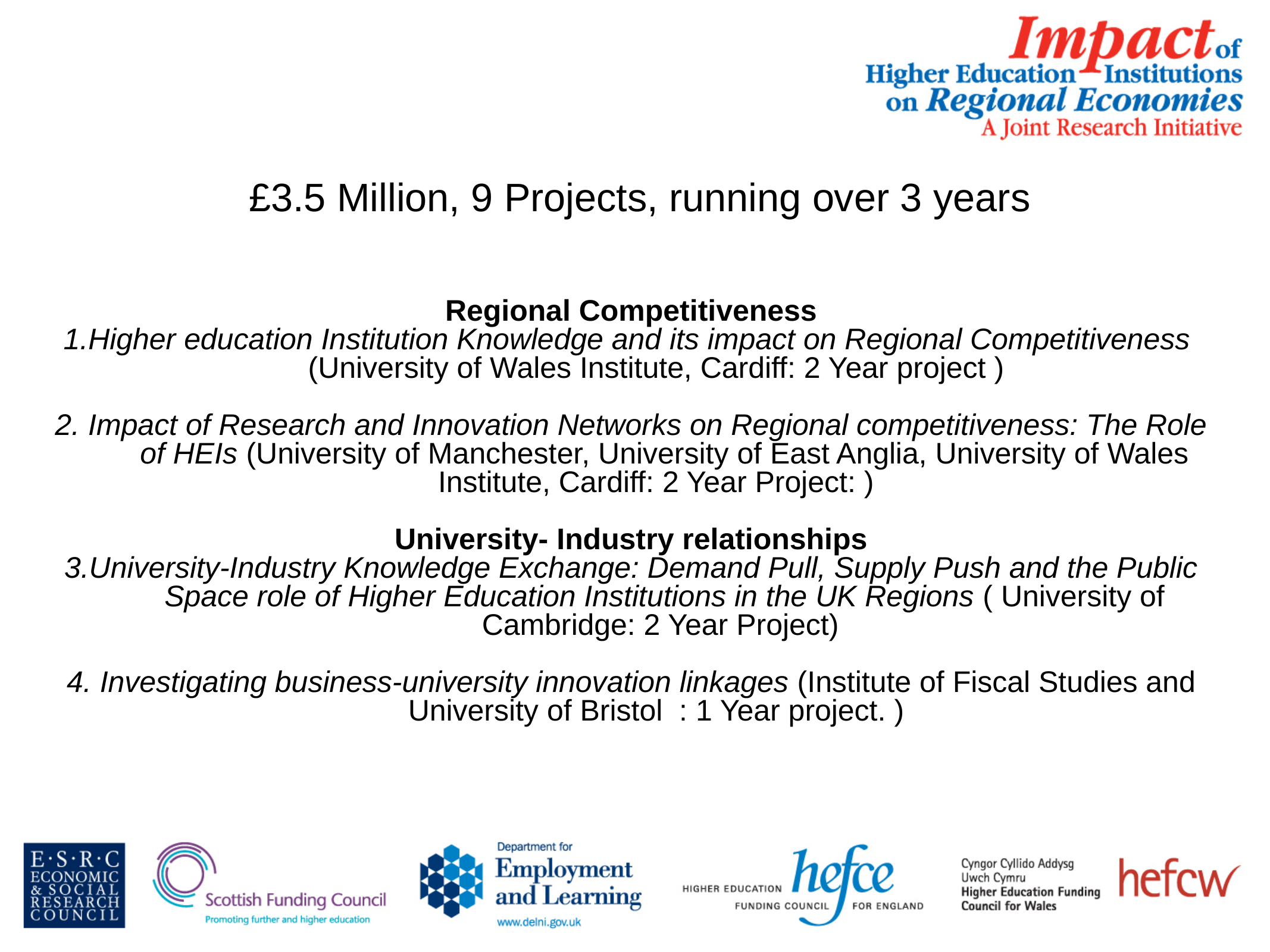

# £3.5 Million, 9 Projects, running over 3 years
Regional Competitiveness
1.Higher education Institution Knowledge and its impact on Regional Competitiveness  (University of Wales Institute, Cardiff: 2 Year project )

2. Impact of Research and Innovation Networks on Regional competitiveness: The Role of HEIs (University of Manchester, University of East Anglia, University of Wales Institute, Cardiff: 2 Year Project: )

University- Industry relationships
3.University-Industry Knowledge Exchange: Demand Pull, Supply Push and the Public Space role of Higher Education Institutions in the UK Regions ( University of Cambridge: 2 Year Project)

4. Investigating business-university innovation linkages (Institute of Fiscal Studies and University of Bristol  : 1 Year project. )